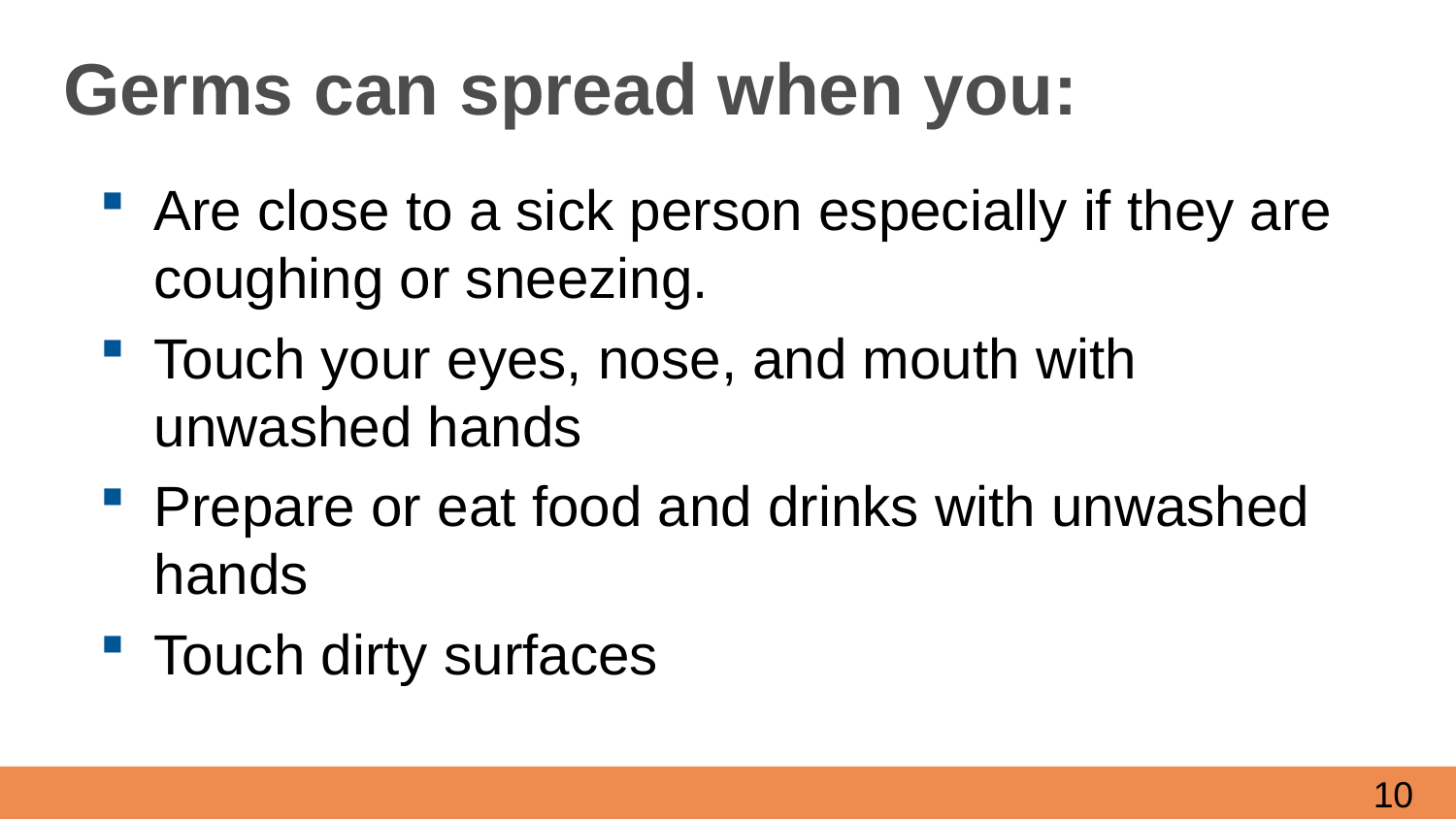

# Germs can spread when you:
Are close to a sick person especially if they are coughing or sneezing.
Touch your eyes, nose, and mouth with unwashed hands
Prepare or eat food and drinks with unwashed hands
Touch dirty surfaces